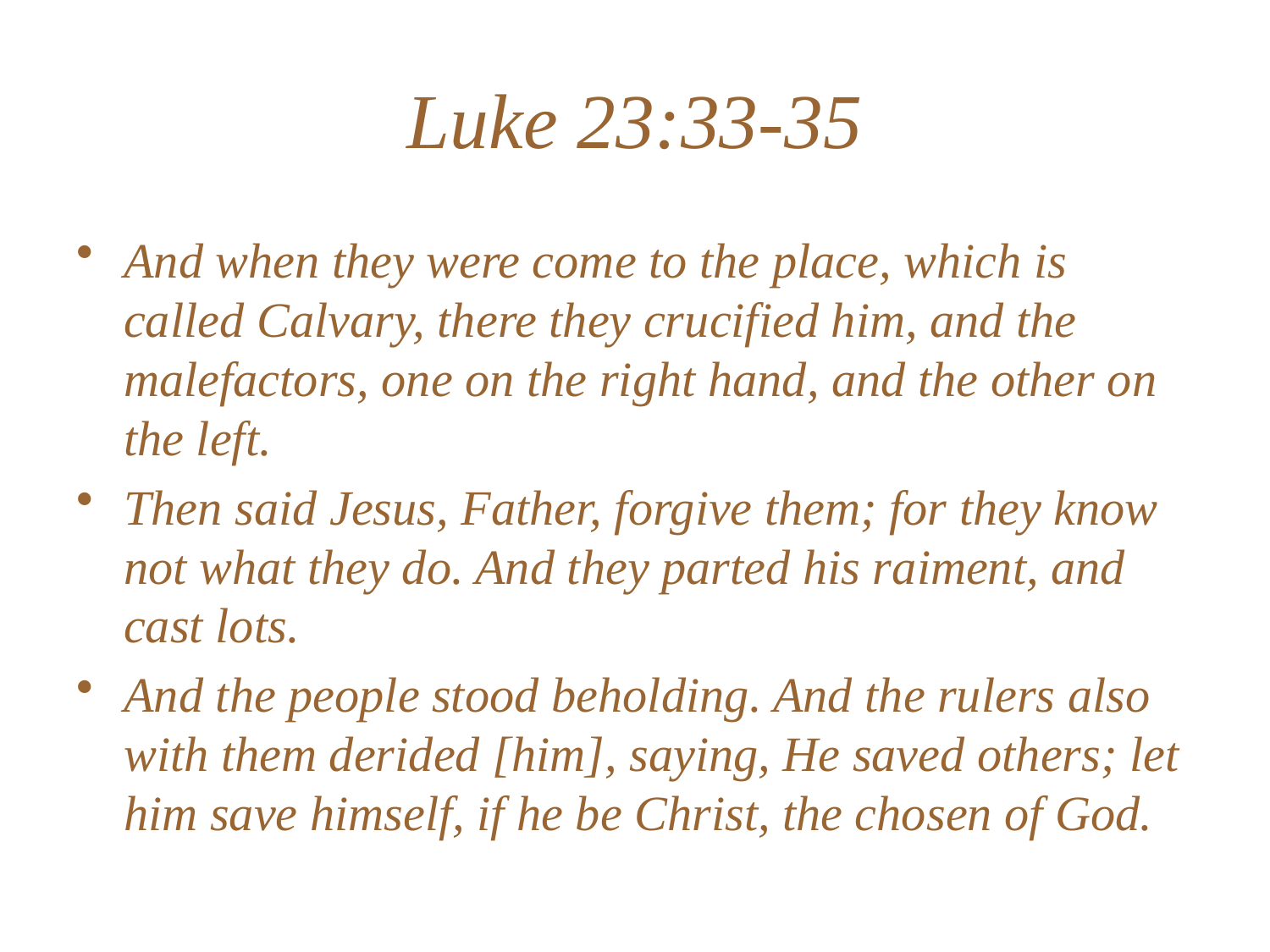

# Luke 23:33-35
And when they were come to the place, which is called Calvary, there they crucified him, and the malefactors, one on the right hand, and the other on the left.
Then said Jesus, Father, forgive them; for they know not what they do. And they parted his raiment, and cast lots.
And the people stood beholding. And the rulers also with them derided [him], saying, He saved others; let him save himself, if he be Christ, the chosen of God.